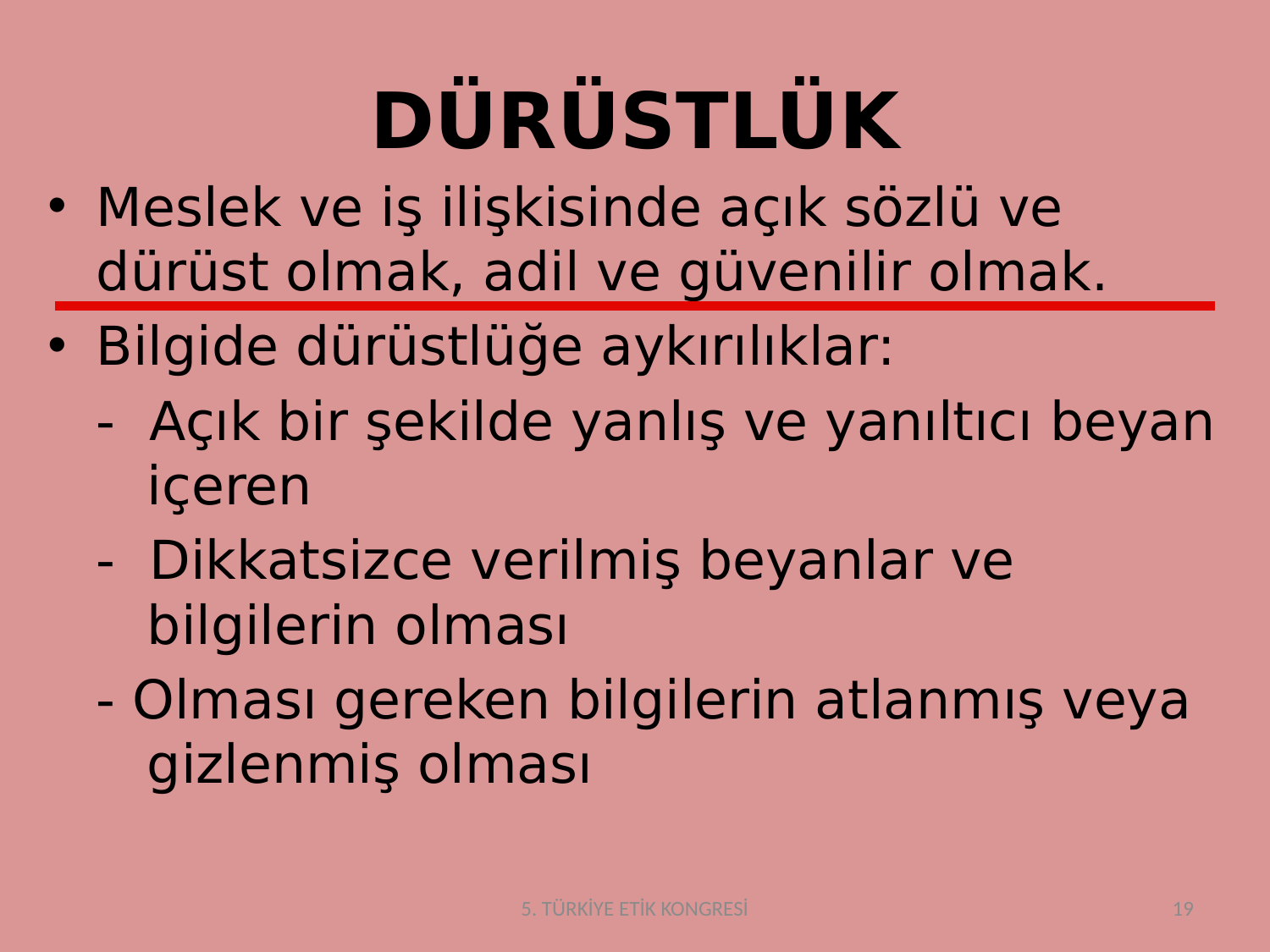

# DÜRÜSTLÜK
Meslek ve iş ilişkisinde açık sözlü ve dürüst olmak, adil ve güvenilir olmak.
Bilgide dürüstlüğe aykırılıklar:
	-  Açık bir şekilde yanlış ve yanıltıcı beyan
   içeren
	-  Dikkatsizce verilmiş beyanlar ve
   bilgilerin olması
	- Olması gereken bilgilerin atlanmış veya
   gizlenmiş olması
5. TÜRKİYE ETİK KONGRESİ
19